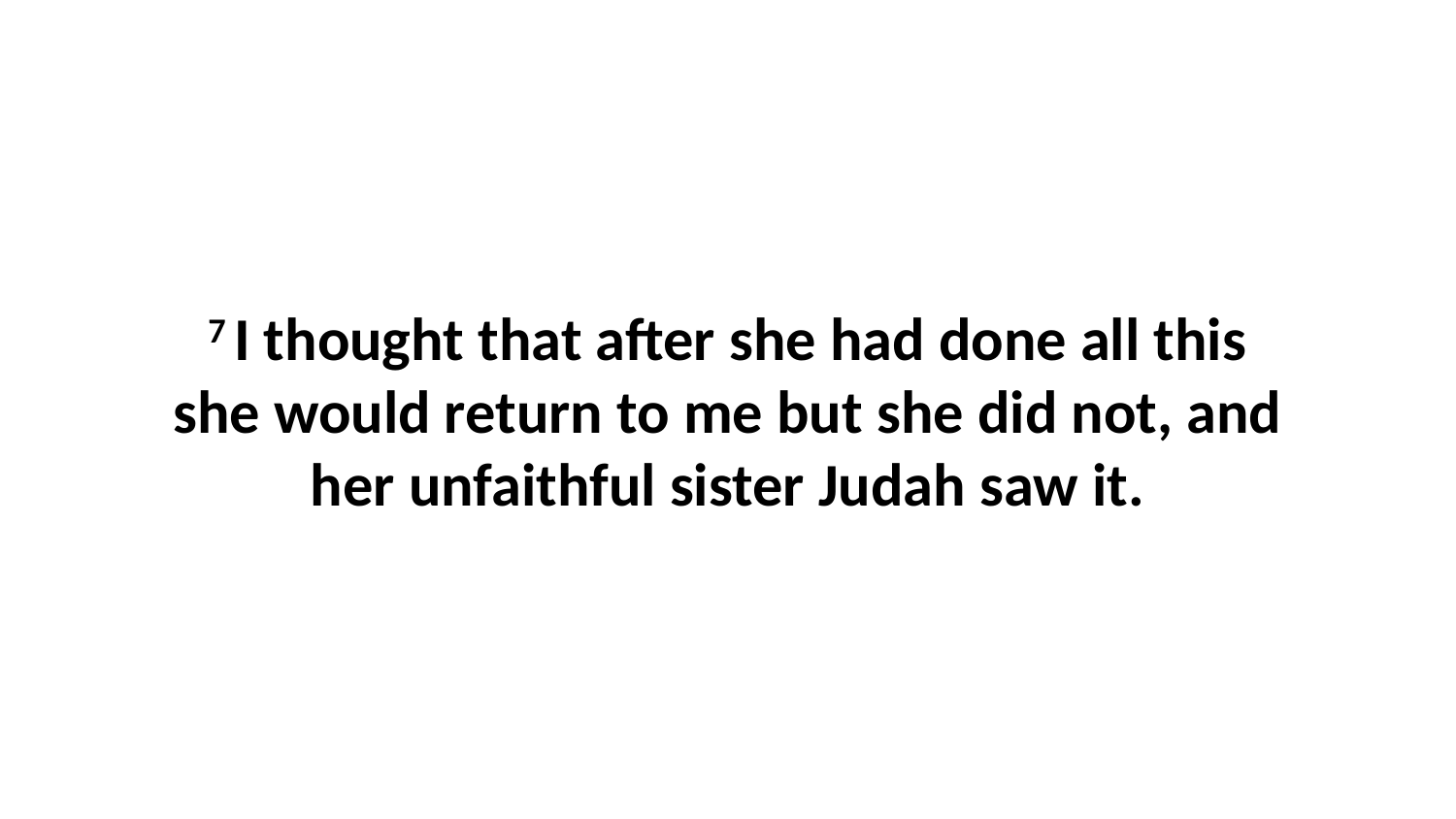

7 I thought that after she had done all this she would return to me but she did not, and her unfaithful sister Judah saw it.